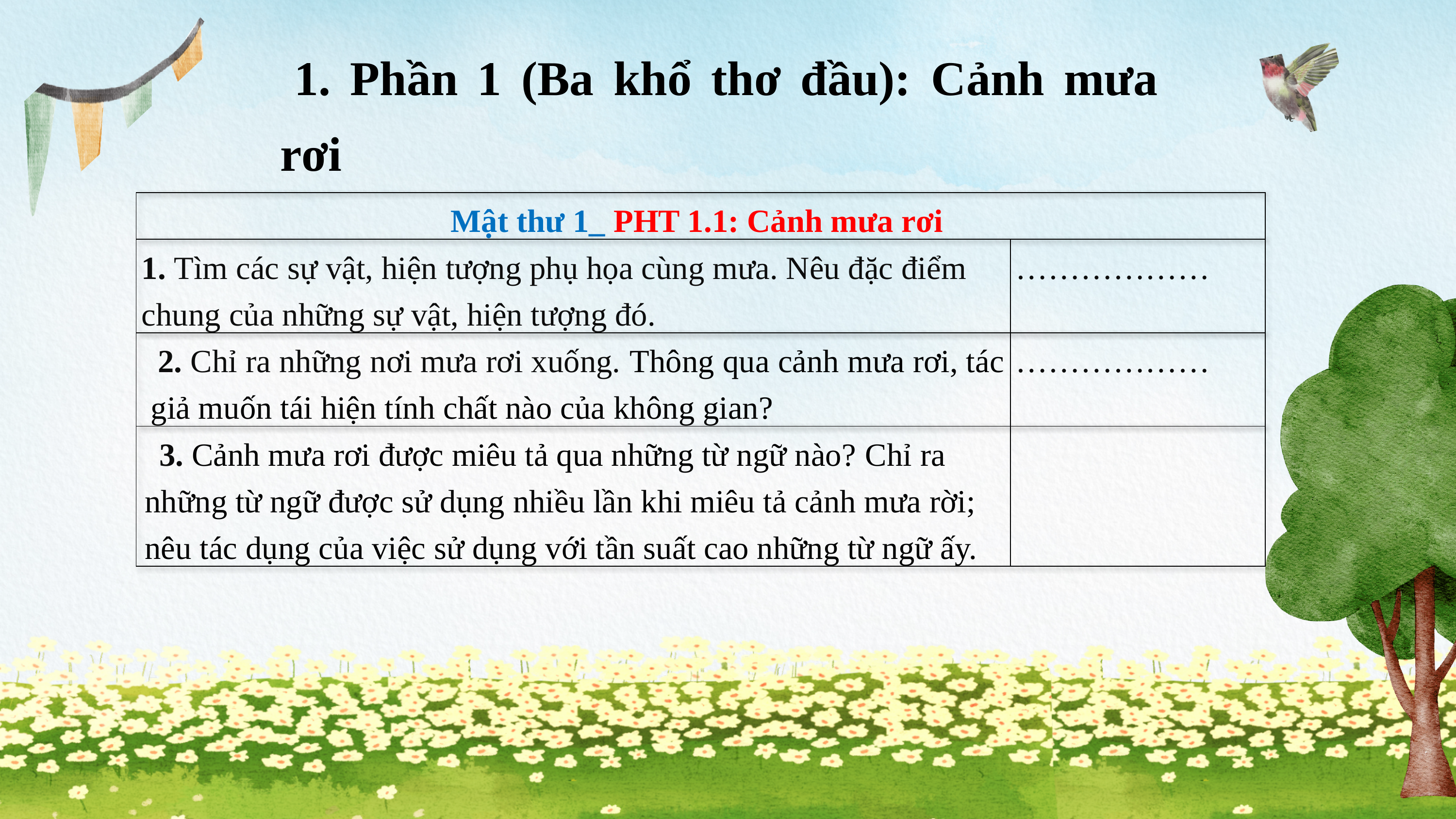

1. Phần 1 (Ba khổ thơ đầu): Cảnh mưa rơi

| Mật thư 1\_ PHT 1.1: Cảnh mưa rơi |  |
| --- | --- |
| 1. Tìm các sự vật, hiện tượng phụ họa cùng mưa. Nêu đặc điểm chung của những sự vật, hiện tượng đó. | ……………… |
| 2. Chỉ ra những nơi mưa rơi xuống. Thông qua cảnh mưa rơi, tác giả muốn tái hiện tính chất nào của không gian? | ……………… |
| 3. Cảnh mưa rơi được miêu tả qua những từ ngữ nào? Chỉ ra những từ ngữ được sử dụng nhiều lần khi miêu tả cảnh mưa rời; nêu tác dụng của việc sử dụng với tần suất cao những từ ngữ ấy. |  |